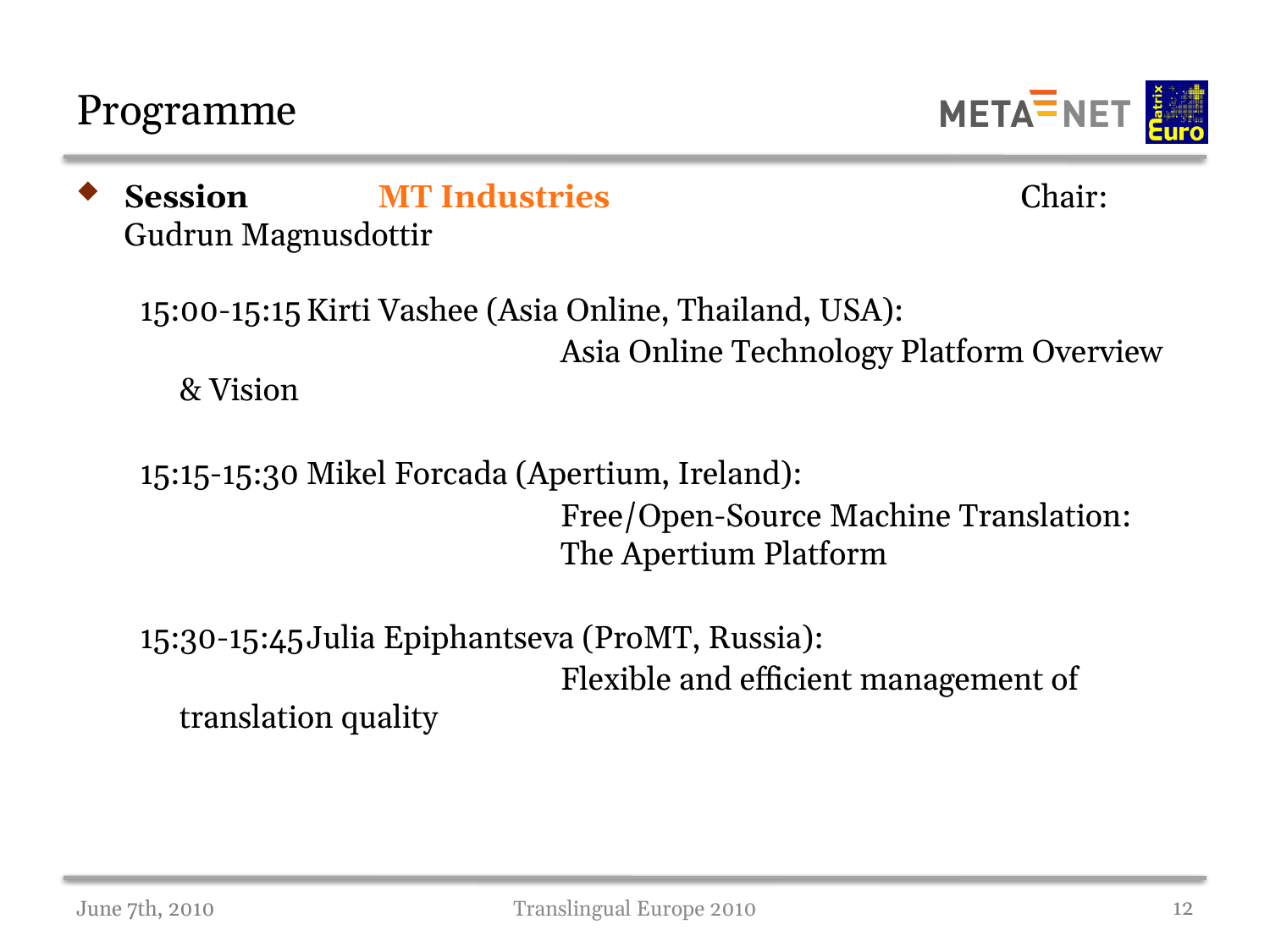

# Programme
Session		MT Industries 				 Chair: Gudrun Magnusdottir

15:00-15:15	Kirti Vashee (Asia Online, Thailand, USA):
				Asia Online Technology Platform Overview & Vision

15:15-15:30	Mikel Forcada (Apertium, Ireland):
				Free/Open-Source Machine Translation:
			The Apertium Platform

15:30-15:45	Julia Epiphantseva (ProMT, Russia):
				Flexible and efficient management of translation quality

June 7th, 2010
Translingual Europe 2010
12